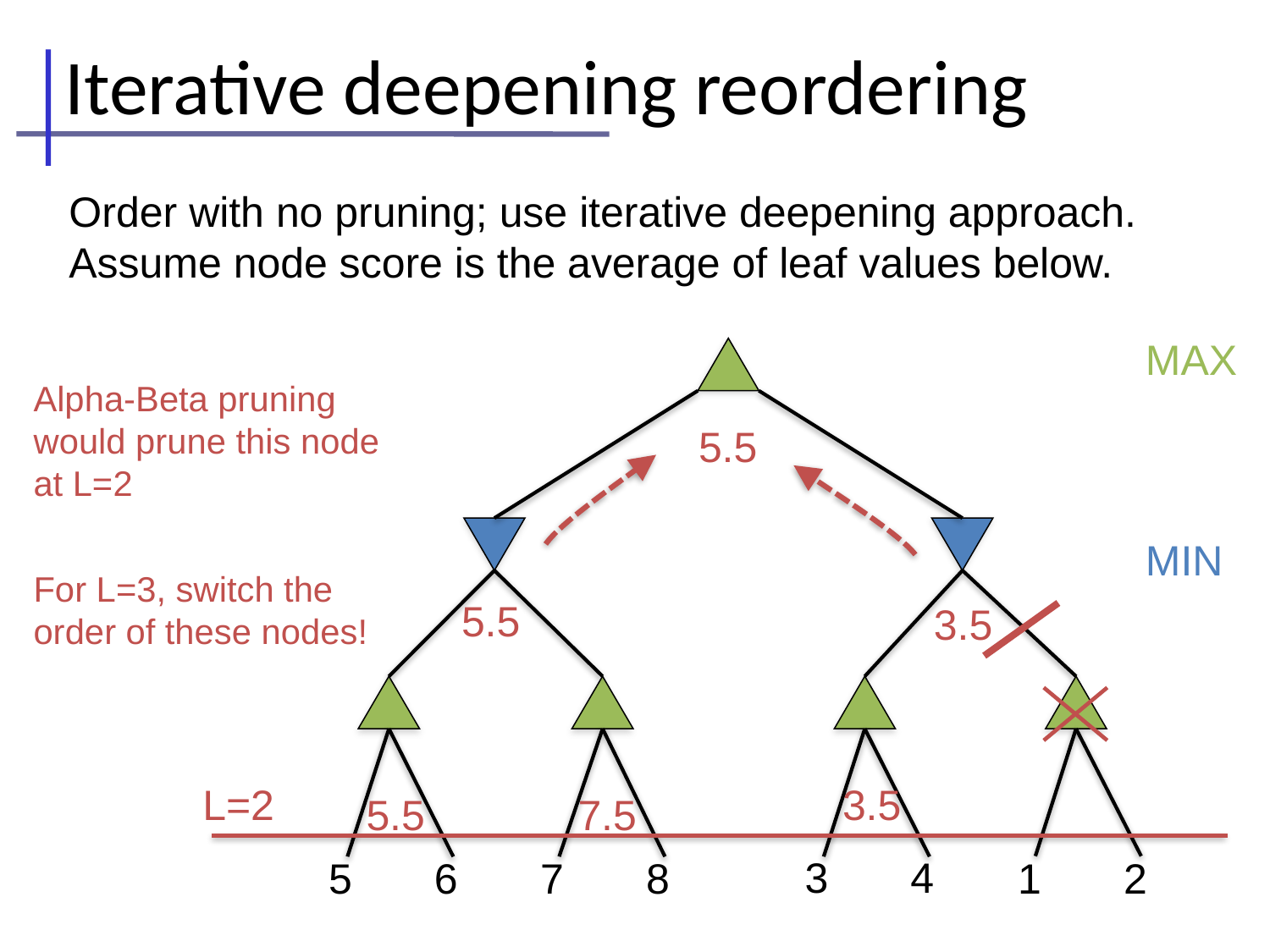

# Iterative deepening reordering
Order with no pruning; use iterative deepening approach.
Assume node score is the average of leaf values below.
MAX

Alpha-Beta pruning would prune this node at L=2
5.5

MIN
For L=3, switch the order of these nodes!
5.5
3.5

L=2
3.5
5.5
7.5
3
4
5
6
7
8
1
2